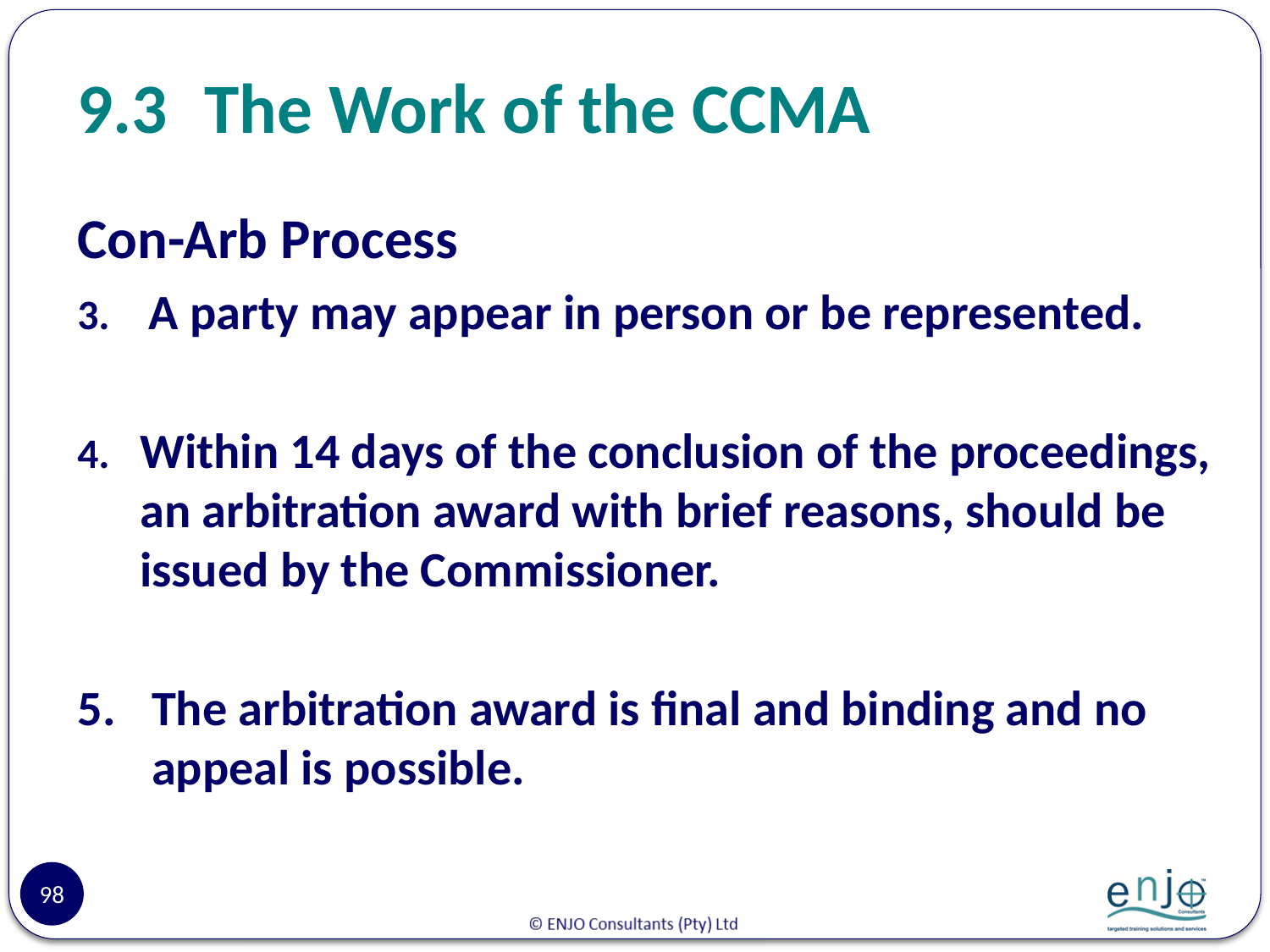

# 9.3	The Work of the CCMA
Con-Arb Process
A party may appear in person or be represented.

Within 14 days of the conclusion of the proceedings, an arbitration award with brief reasons, should be issued by the Commissioner.

5.	The arbitration award is final and binding and no appeal is possible.
98